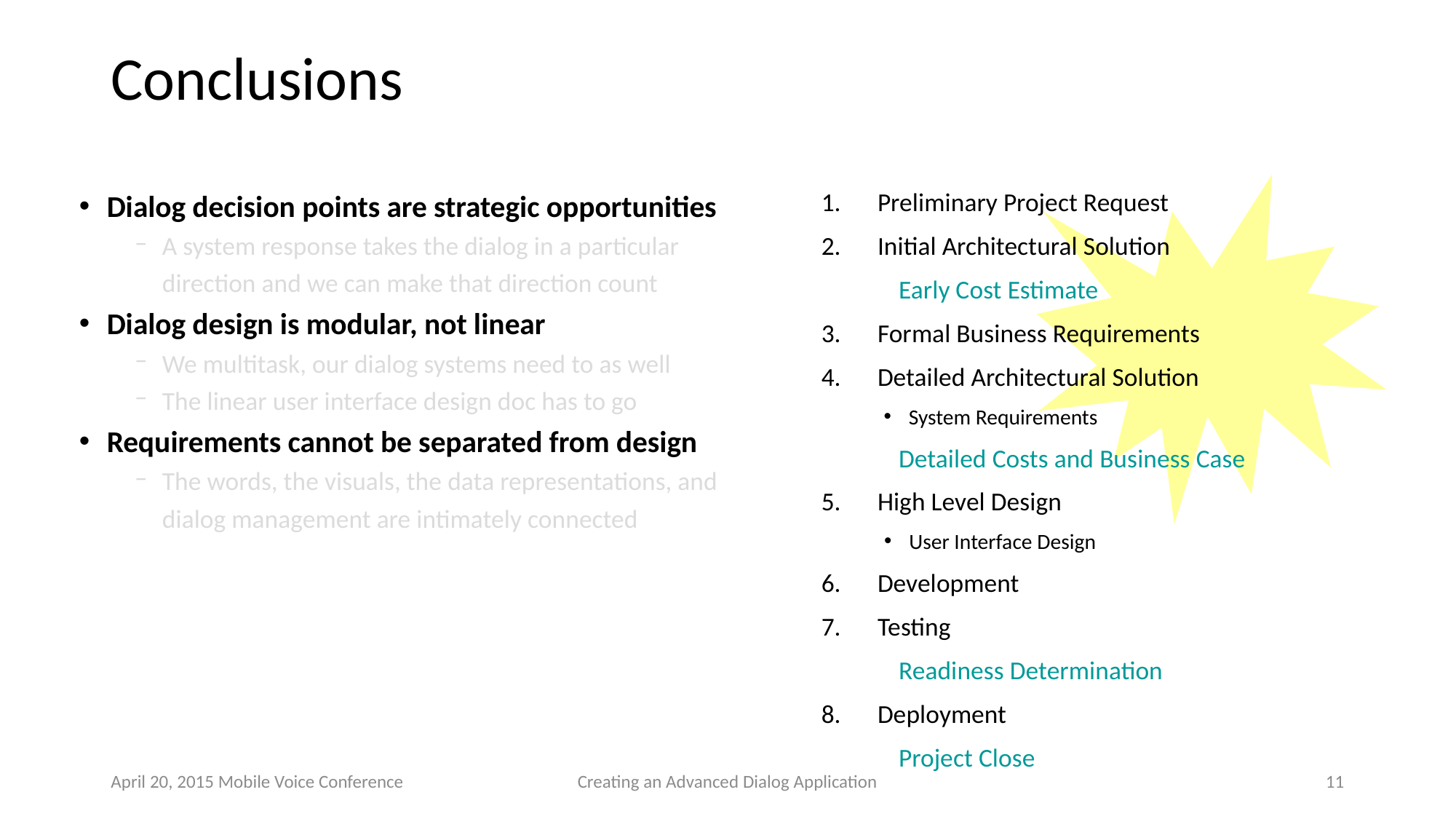

# Conclusions
Preliminary Project Request
Initial Architectural Solution
	Early Cost Estimate
Formal Business Requirements
Detailed Architectural Solution
System Requirements
	Detailed Costs and Business Case
High Level Design
User Interface Design
Development
Testing
	Readiness Determination
Deployment
	Project Close
Dialog decision points are strategic opportunities
A system response takes the dialog in a particular direction and we can make that direction count
Dialog design is modular, not linear
We multitask, our dialog systems need to as well
The linear user interface design doc has to go
Requirements cannot be separated from design
The words, the visuals, the data representations, and dialog management are intimately connected

April 20, 2015 Mobile Voice Conference
Creating an Advanced Dialog Application
11